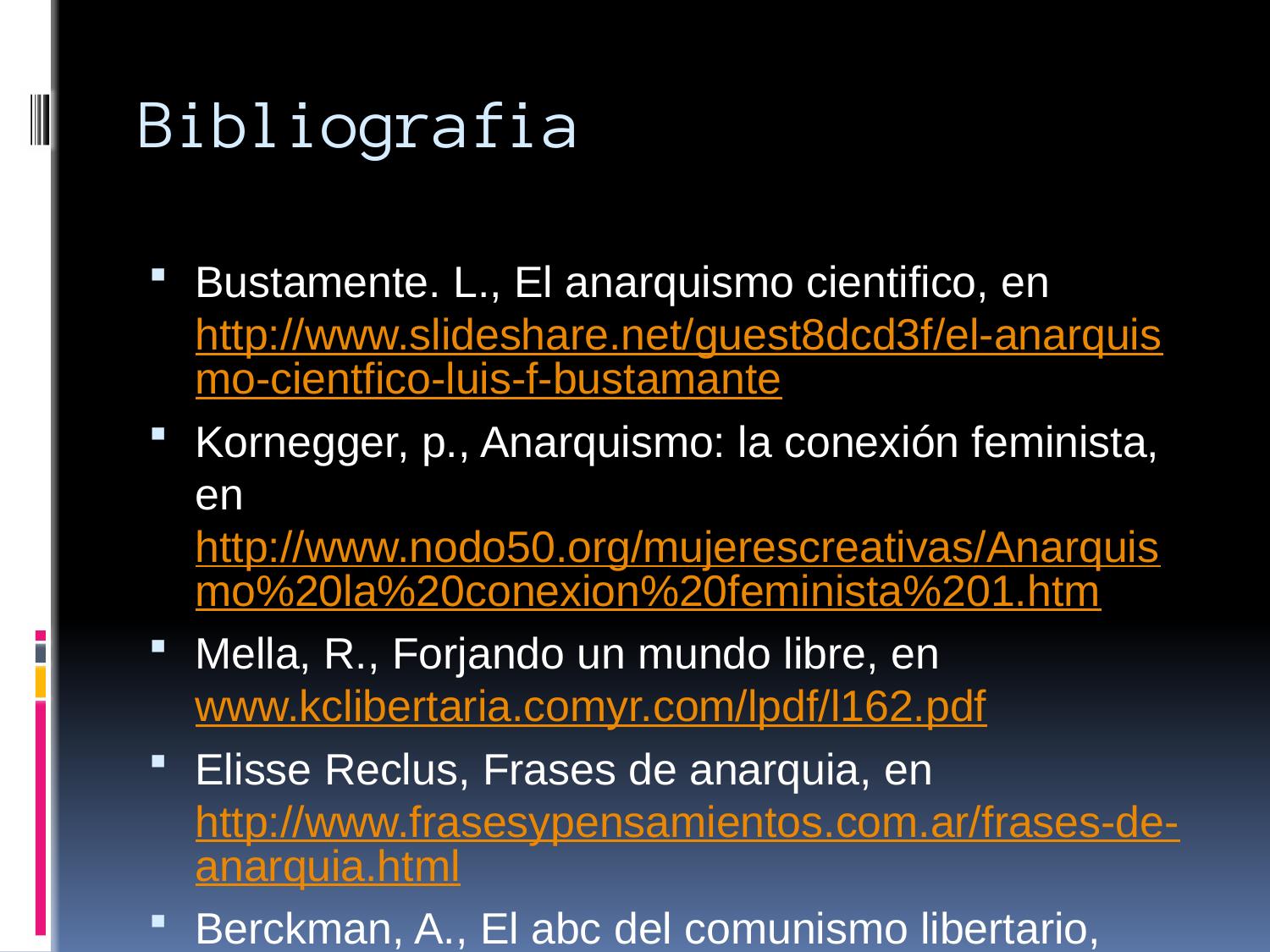

# Bibliografia
Bustamente. L., El anarquismo cientifico, en http://www.slideshare.net/guest8dcd3f/el-anarquismo-cientfico-luis-f-bustamante
Kornegger, p., Anarquismo: la conexión feminista, en http://www.nodo50.org/mujerescreativas/Anarquismo%20la%20conexion%20feminista%201.htm
Mella, R., Forjando un mundo libre, en www.kclibertaria.comyr.com/lpdf/l162.pdf
Elisse Reclus, Frases de anarquia, en http://www.frasesypensamientos.com.ar/frases-de-anarquia.html
Berckman, A., El abc del comunismo libertario, www.kclibertaria.comyr.com/lpdf/l021.pdf